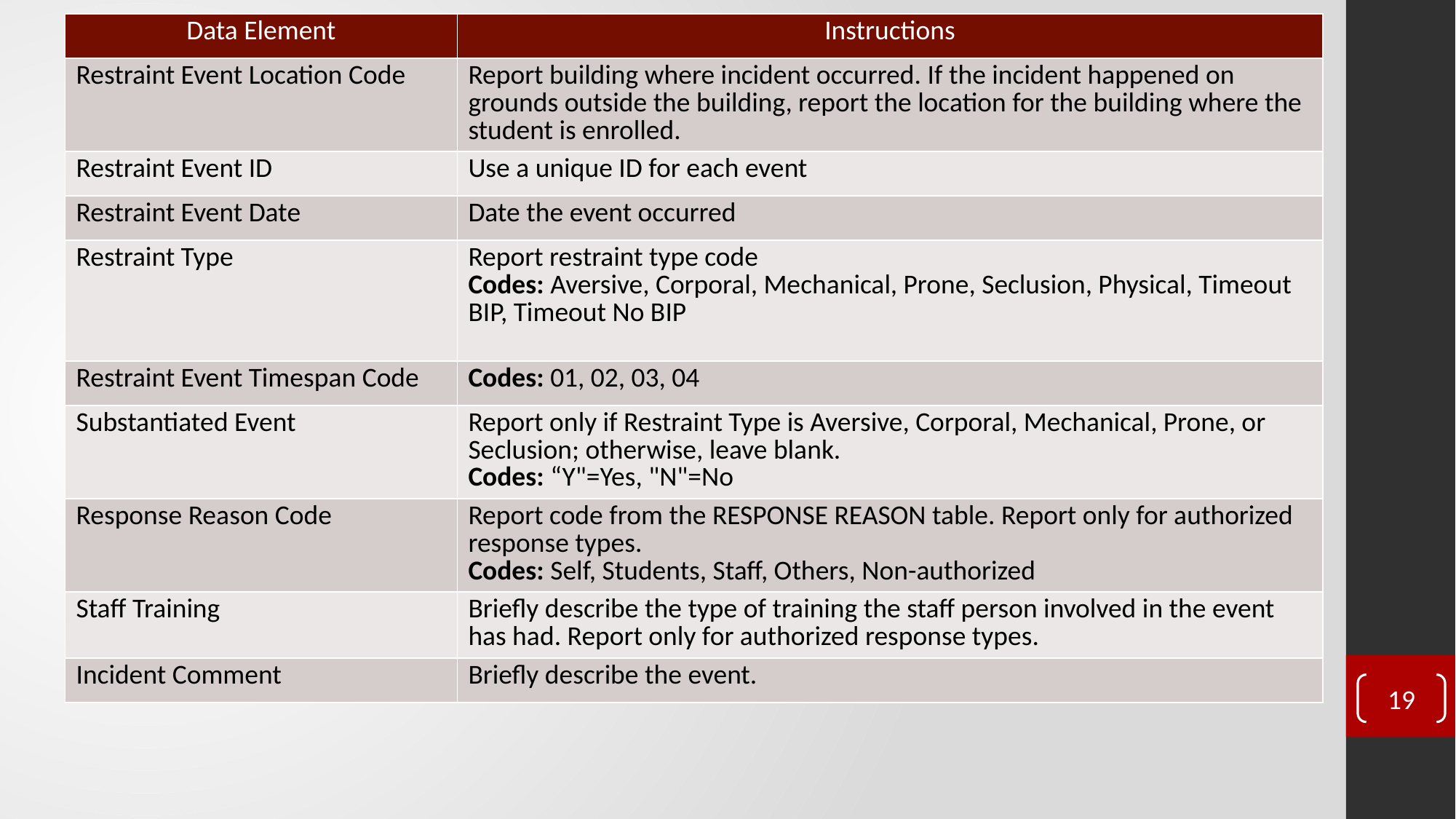

| Data Element | Instructions |
| --- | --- |
| Restraint Event Location Code | Report building where incident occurred. If the incident happened on grounds outside the building, report the location for the building where the student is enrolled. |
| Restraint Event ID | Use a unique ID for each event |
| Restraint Event Date | Date the event occurred |
| Restraint Type | Report restraint type code Codes: Aversive, Corporal, Mechanical, Prone, Seclusion, Physical, Timeout BIP, Timeout No BIP |
| Restraint Event Timespan Code | Codes: 01, 02, 03, 04 |
| Substantiated Event | Report only if Restraint Type is Aversive, Corporal, Mechanical, Prone, or Seclusion; otherwise, leave blank. Codes: “Y"=Yes, "N"=No |
| Response Reason Code | Report code from the RESPONSE REASON table. Report only for authorized response types. Codes: Self, Students, Staff, Others, Non-authorized |
| Staff Training | Briefly describe the type of training the staff person involved in the event has had. Report only for authorized response types. |
| Incident Comment | Briefly describe the event. |
19